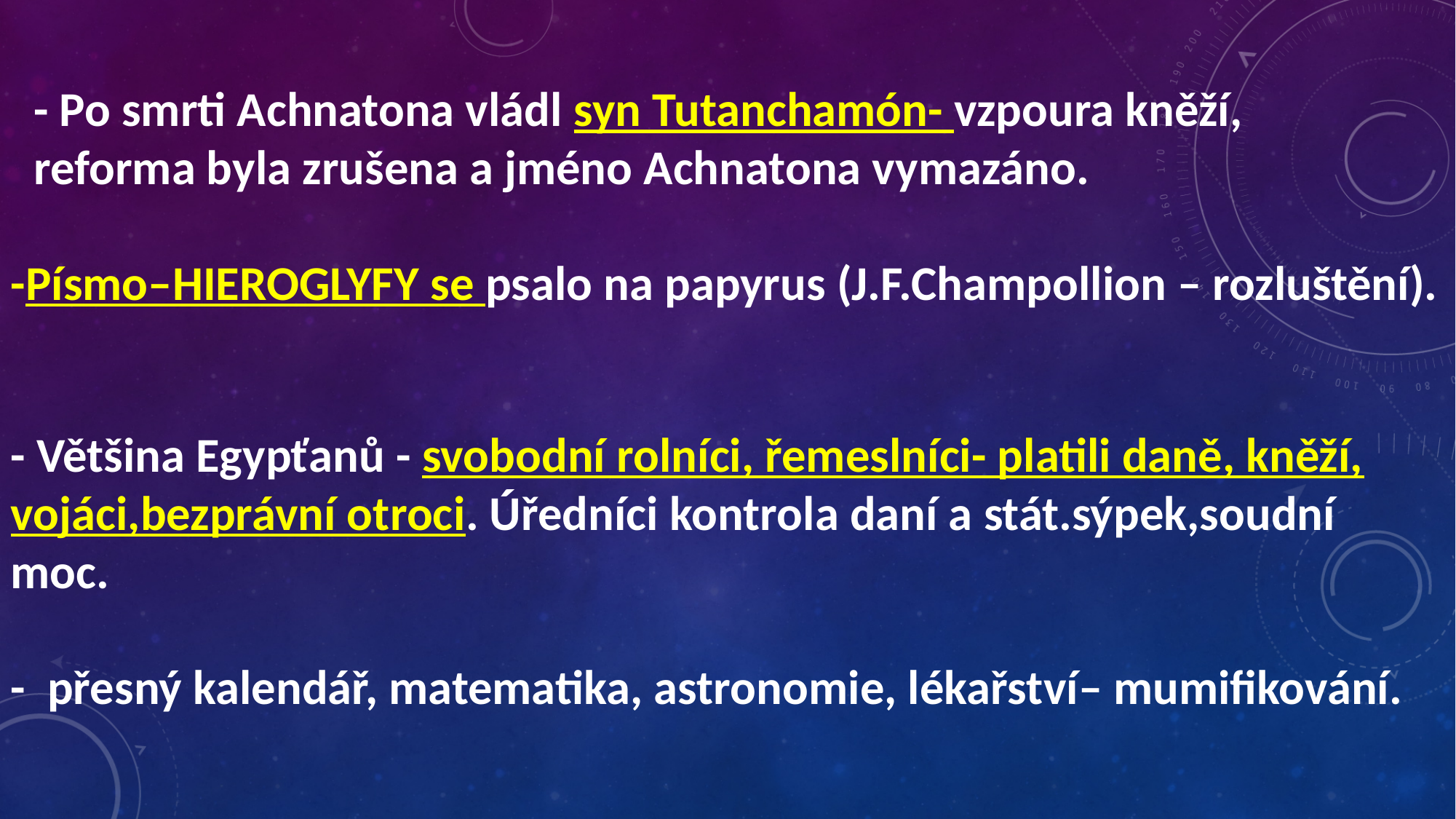

- Po smrti Achnatona vládl syn Tutanchamón- vzpoura kněží, reforma byla zrušena a jméno Achnatona vymazáno.
#

-Písmo–HIEROGLYFY se psalo na papyrus (J.F.Champollion – rozluštění).
- Většina Egypťanů - svobodní rolníci, řemeslníci- platili daně, kněží, vojáci,bezprávní otroci. Úředníci kontrola daní a stát.sýpek,soudní moc.
-  přesný kalendář, matematika, astronomie, lékařství– mumifikování.